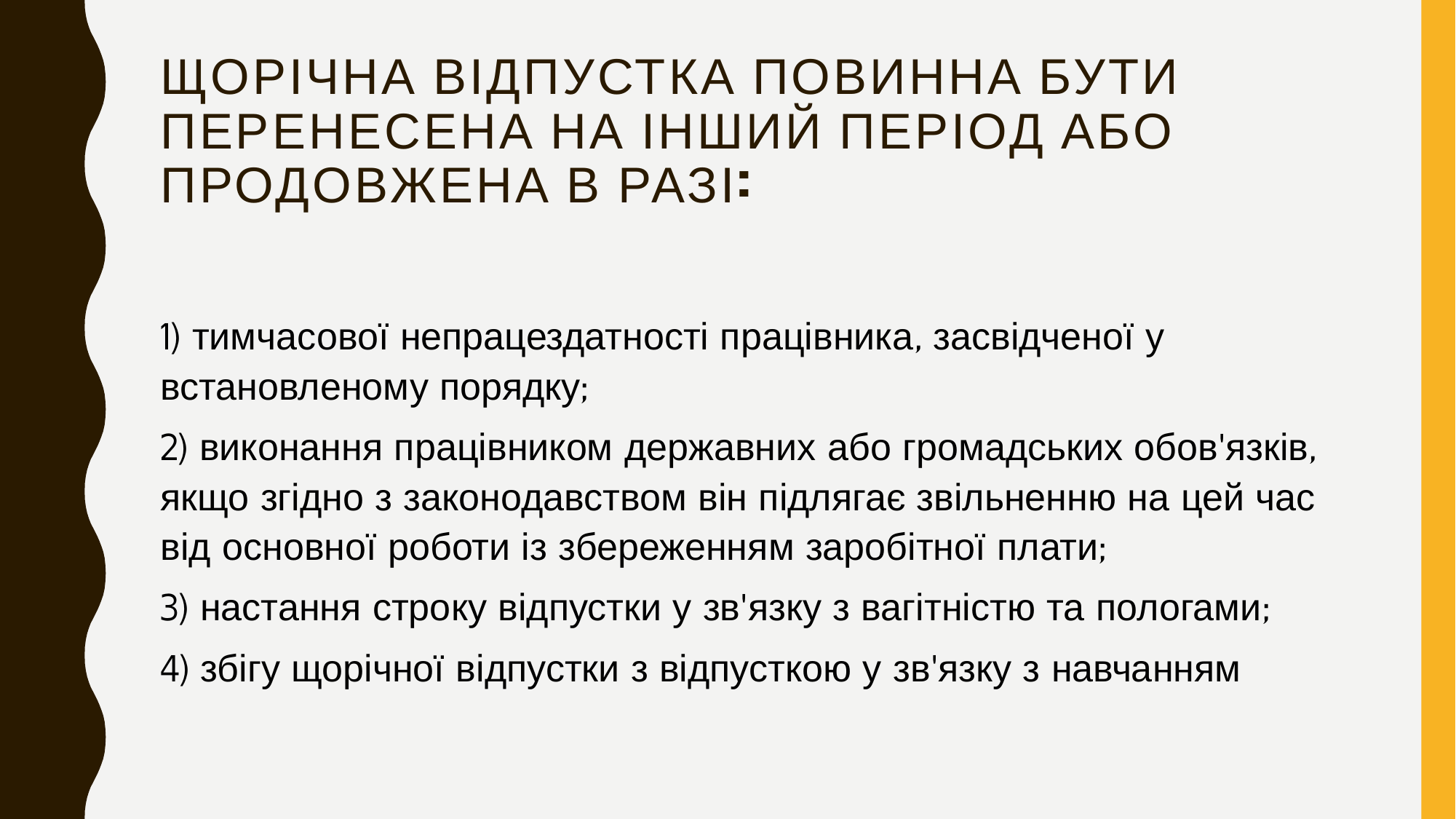

# Щорічна відпустка повинна бути перенесена на інший період або продовжена в разі:
1) тимчасової непрацездатності працівника, засвідченої у встановленому порядку;
2) виконання працівником державних або громадських обов'язків, якщо згідно з законодавством він підлягає звільненню на цей час від основної роботи із збереженням заробітної плати;
3) настання строку відпустки у зв'язку з вагітністю та пологами;
4) збігу щорічної відпустки з відпусткою у зв'язку з навчанням